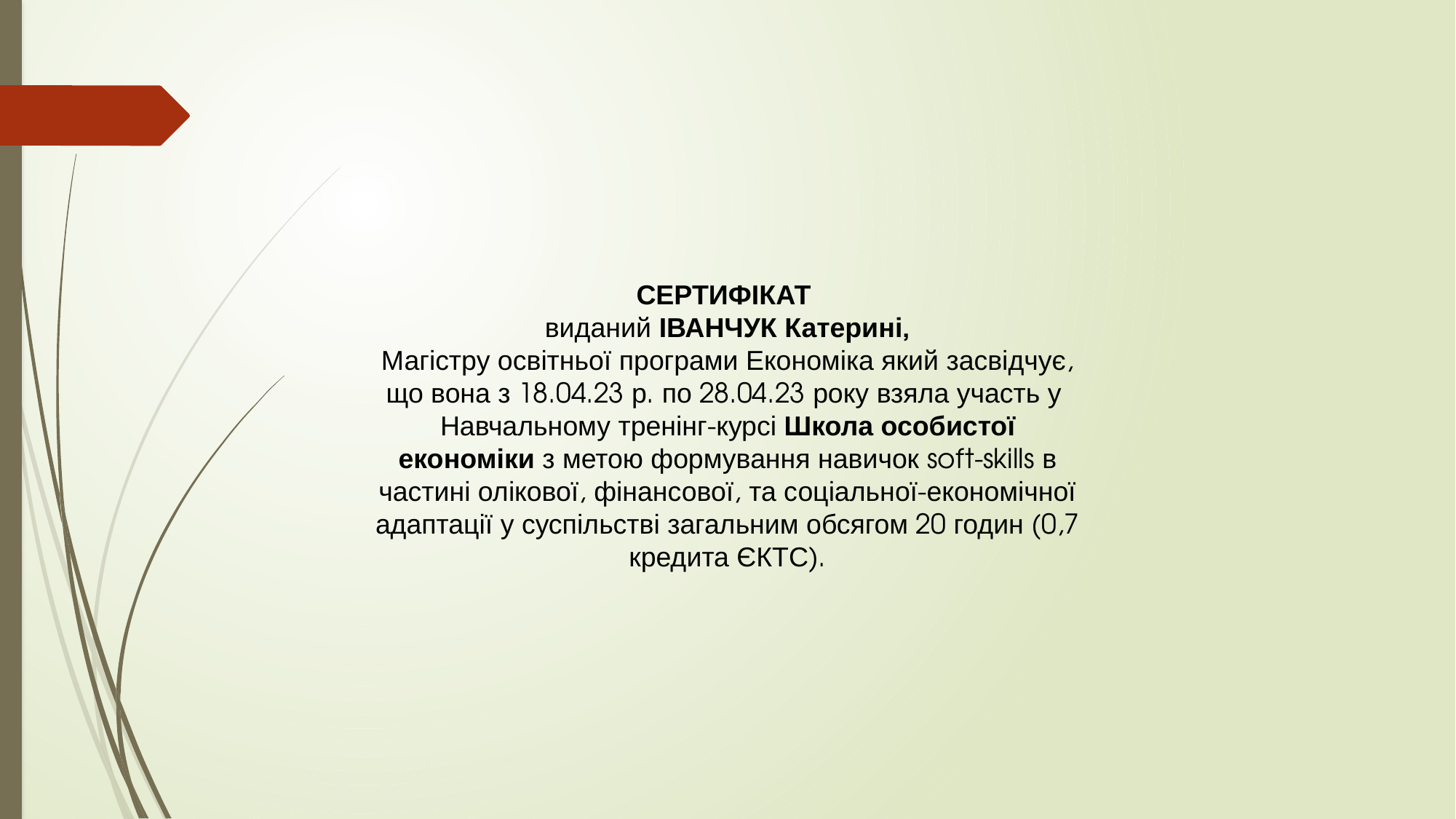

СЕРТИФІКАТ
виданий ІВАНЧУК Катерині,
Магістру освітньої програми Економіка який засвідчує, що вона з 18.04.23 р. по 28.04.23 року взяла участь у
Навчальному тренінг-курсі Школа особистої економіки з метою формування навичок soft-skills в частині олікової, фінансової, та соціальної-економічної адаптації у суспільстві загальним обсягом 20 годин (0,7 кредита ЄКТС).